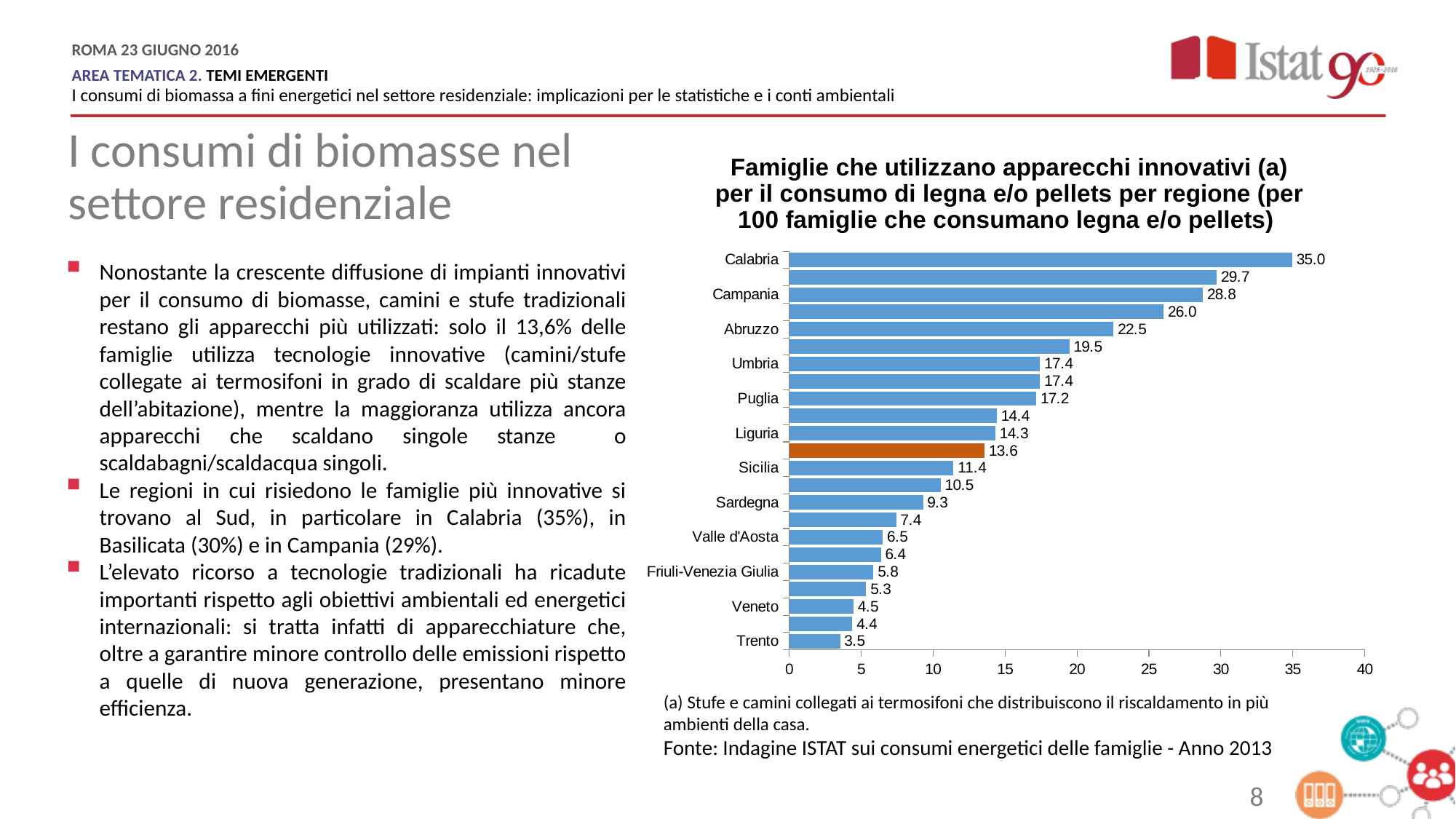

I consumi di biomasse nel settore residenziale

### Chart: Famiglie che utilizzano apparecchi innovativi (a) per il consumo di legna e/o pellets per regione (per 100 famiglie che consumano legna e/o pellets)

| Category | Camini o stufe innovativi |
|---|---|
| Trento | 3.530224495400246 |
| Emilia-Romagna | 4.378823863316884 |
| Veneto | 4.470965409792852 |
| Trentino-Alto Adige | 5.345063655465082 |
| Friuli-Venezia Giulia | 5.8486419926118005 |
| Piemonte | 6.374378939112788 |
| Valle d'Aosta | 6.496690019592711 |
| Bolzano | 7.439522239058739 |
| Sardegna | 9.29724615742897 |
| Toscana | 10.5284583851825 |
| Sicilia | 11.409087151792361 |
| Italia | 13.576988728836763 |
| Liguria | 14.333771949725488 |
| Marche | 14.426793979922303 |
| Puglia | 17.16366696879452 |
| Molise | 17.43624603387582 |
| Umbria | 17.440346653827618 |
| Lombardia | 19.48016249751618 |
| Abruzzo | 22.544017971593558 |
| Lazio | 26.01239304891459 |
| Campania | 28.753883652175222 |
| Basilicata | 29.71787967079829 |
| Calabria | 34.960096750621446 |

Nonostante la crescente diffusione di impianti innovativi per il consumo di biomasse, camini e stufe tradizionali restano gli apparecchi più utilizzati: solo il 13,6% delle famiglie utilizza tecnologie innovative (camini/stufe collegate ai termosifoni in grado di scaldare più stanze dell’abitazione), mentre la maggioranza utilizza ancora apparecchi che scaldano singole stanze  o scaldabagni/scaldacqua singoli.
Le regioni in cui risiedono le famiglie più innovative si trovano al Sud, in particolare in Calabria (35%), in Basilicata (30%) e in Campania (29%).
L’elevato ricorso a tecnologie tradizionali ha ricadute importanti rispetto agli obiettivi ambientali ed energetici internazionali: si tratta infatti di apparecchiature che, oltre a garantire minore controllo delle emissioni rispetto a quelle di nuova generazione, presentano minore efficienza.
(a) Stufe e camini collegati ai termosifoni che distribuiscono il riscaldamento in più ambienti della casa.
Fonte: Indagine ISTAT sui consumi energetici delle famiglie - Anno 2013
8